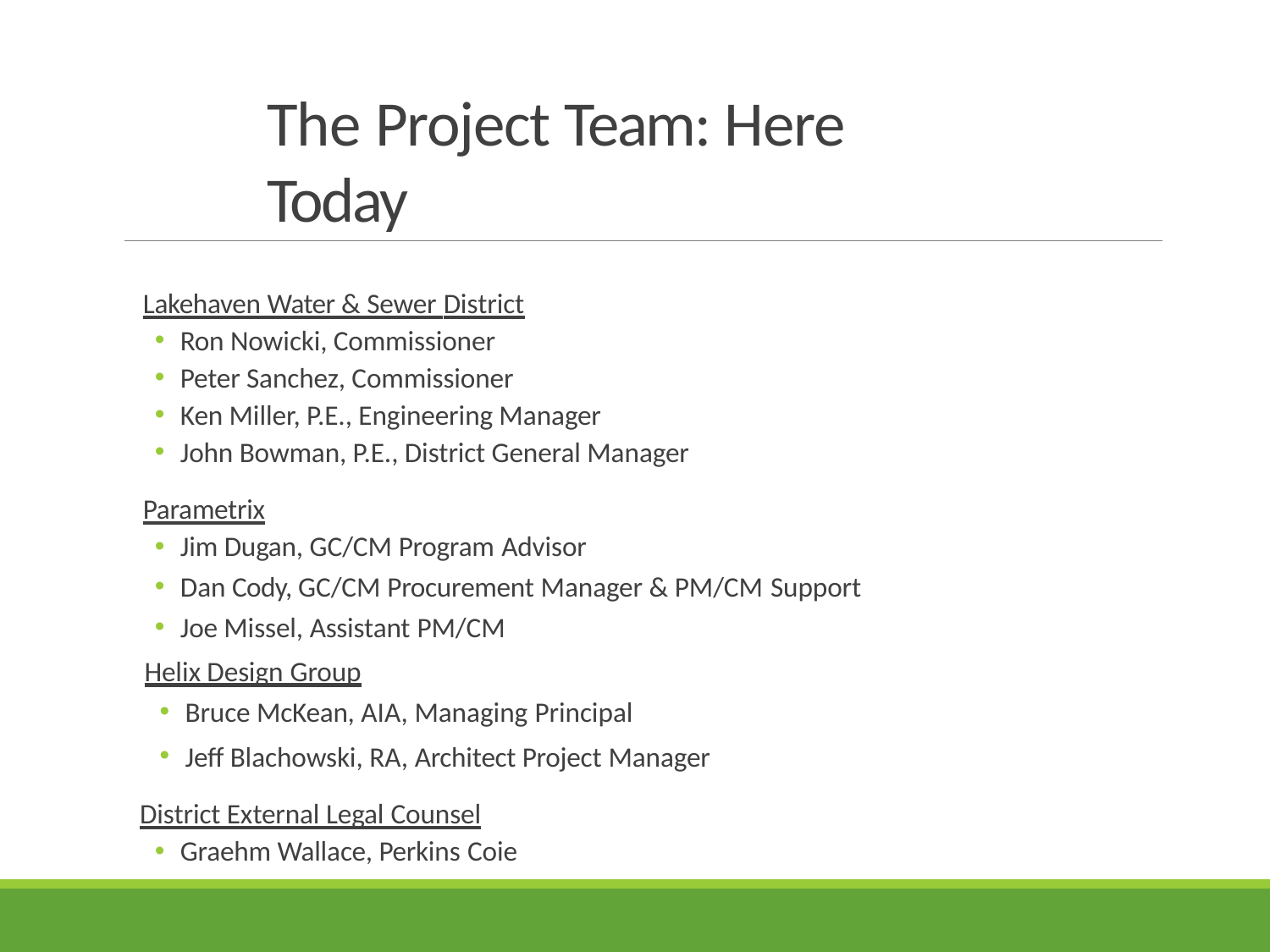

# The Project Team: Here Today
Lakehaven Water & Sewer District
Ron Nowicki, Commissioner
Peter Sanchez, Commissioner
Ken Miller, P.E., Engineering Manager
John Bowman, P.E., District General Manager
Parametrix
Jim Dugan, GC/CM Program Advisor
Dan Cody, GC/CM Procurement Manager & PM/CM Support
Joe Missel, Assistant PM/CM
Helix Design Group
Bruce McKean, AIA, Managing Principal
Jeff Blachowski, RA, Architect Project Manager
District External Legal Counsel
Graehm Wallace, Perkins Coie